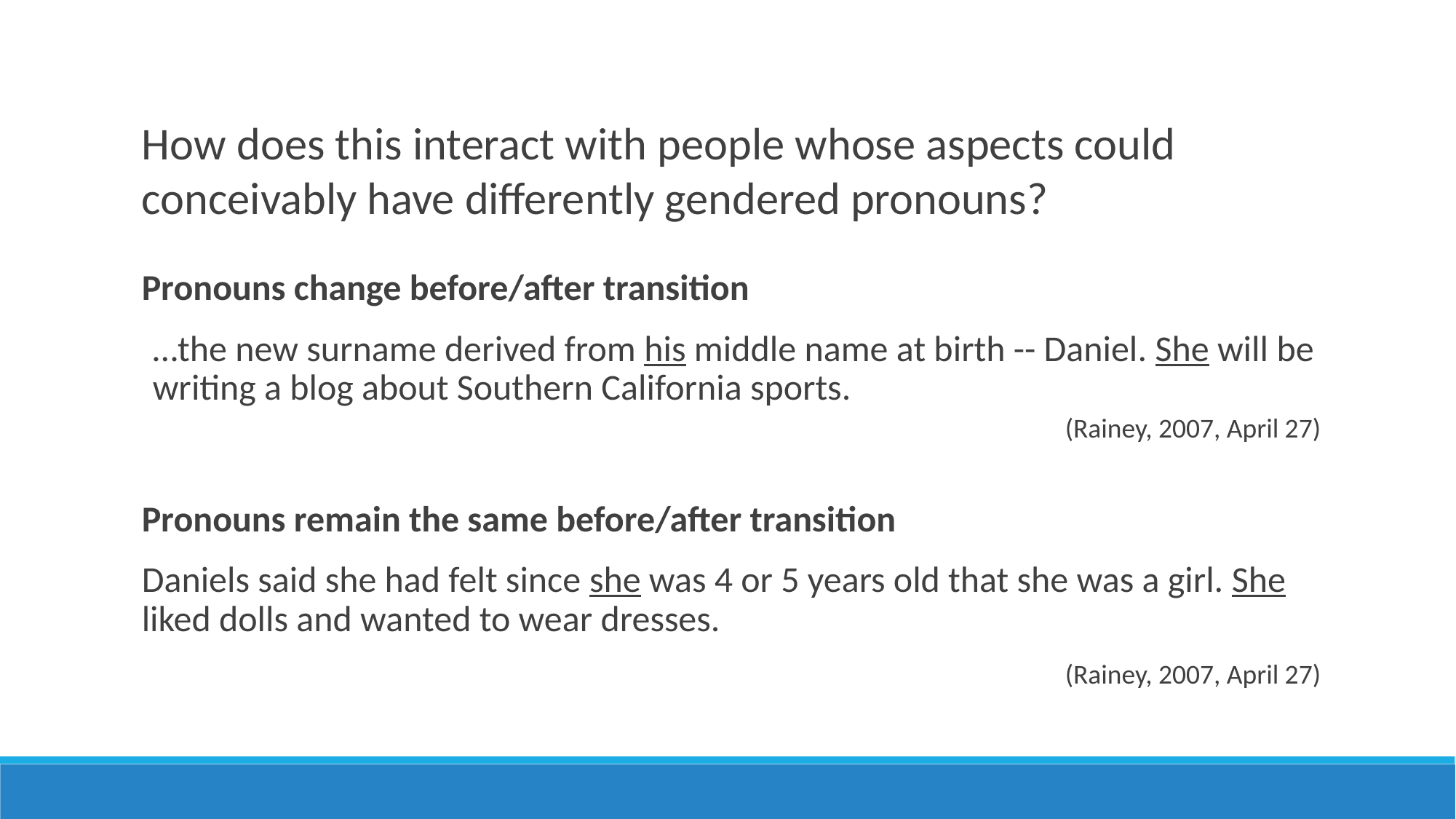

How does this interact with people whose aspects could conceivably have differently gendered pronouns?
Pronouns change before/after transition
…the new surname derived from his middle name at birth -- Daniel. She will be writing a blog about Southern California sports.
(Rainey, 2007, April 27)

Pronouns remain the same before/after transition
Daniels said she had felt since she was 4 or 5 years old that she was a girl. She liked dolls and wanted to wear dresses.
(Rainey, 2007, April 27)